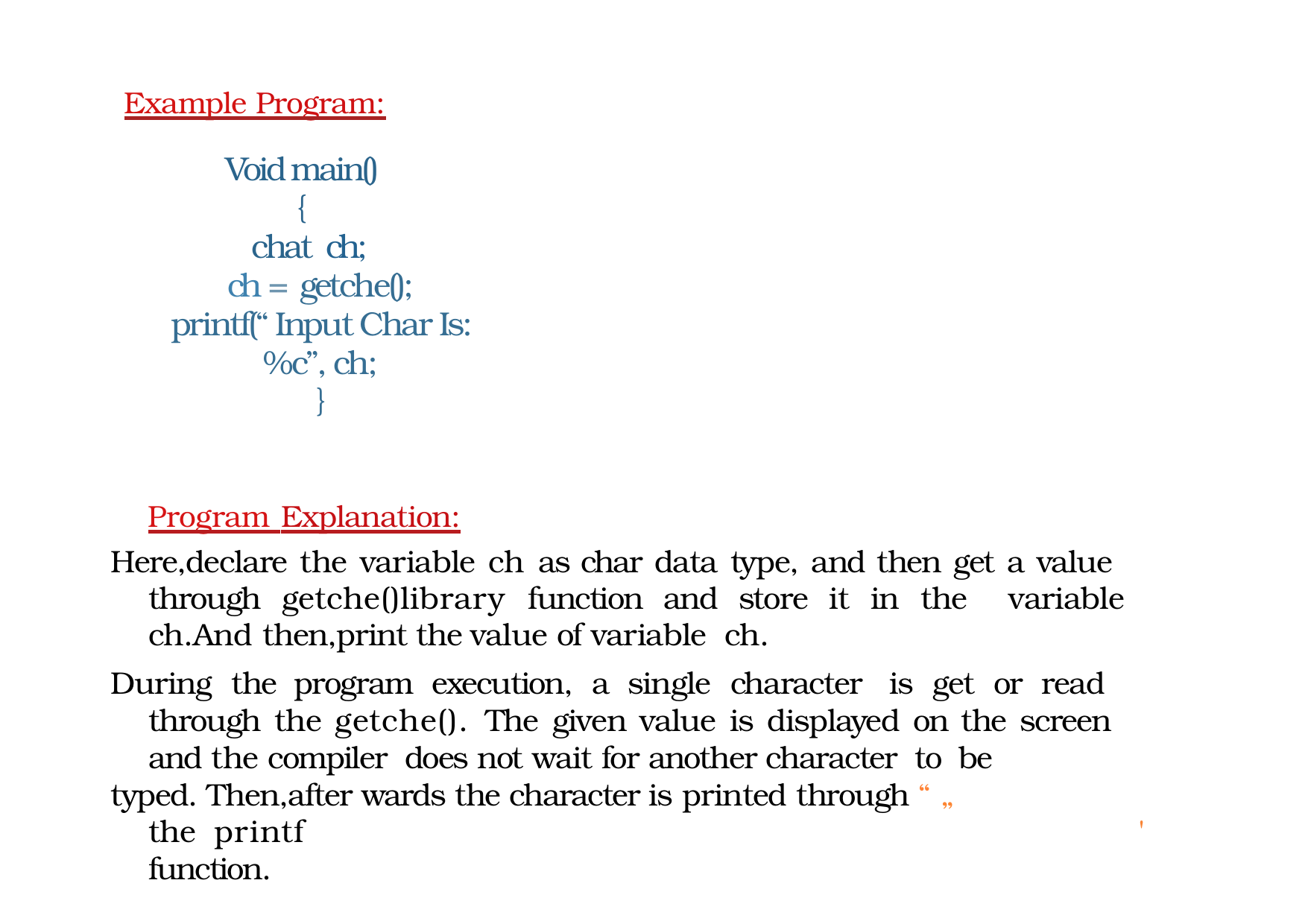

Example Program:
# Void main() { chat ch;
ch = getche();
printf(“ Input Char Is: %c”, ch;
}
Program Explanation:
Here,declare the variable ch as char data type, and then get a value  through getche()library function and store it in the  variable ch.And then,print the value of variable ch.
During the program execution, a single character is get or read  through the getche(). The given value is displayed on the screen  and the compiler  does not wait for another character  to be
typed. Then,after wards the character is printed through “ „
the	printf function.
'